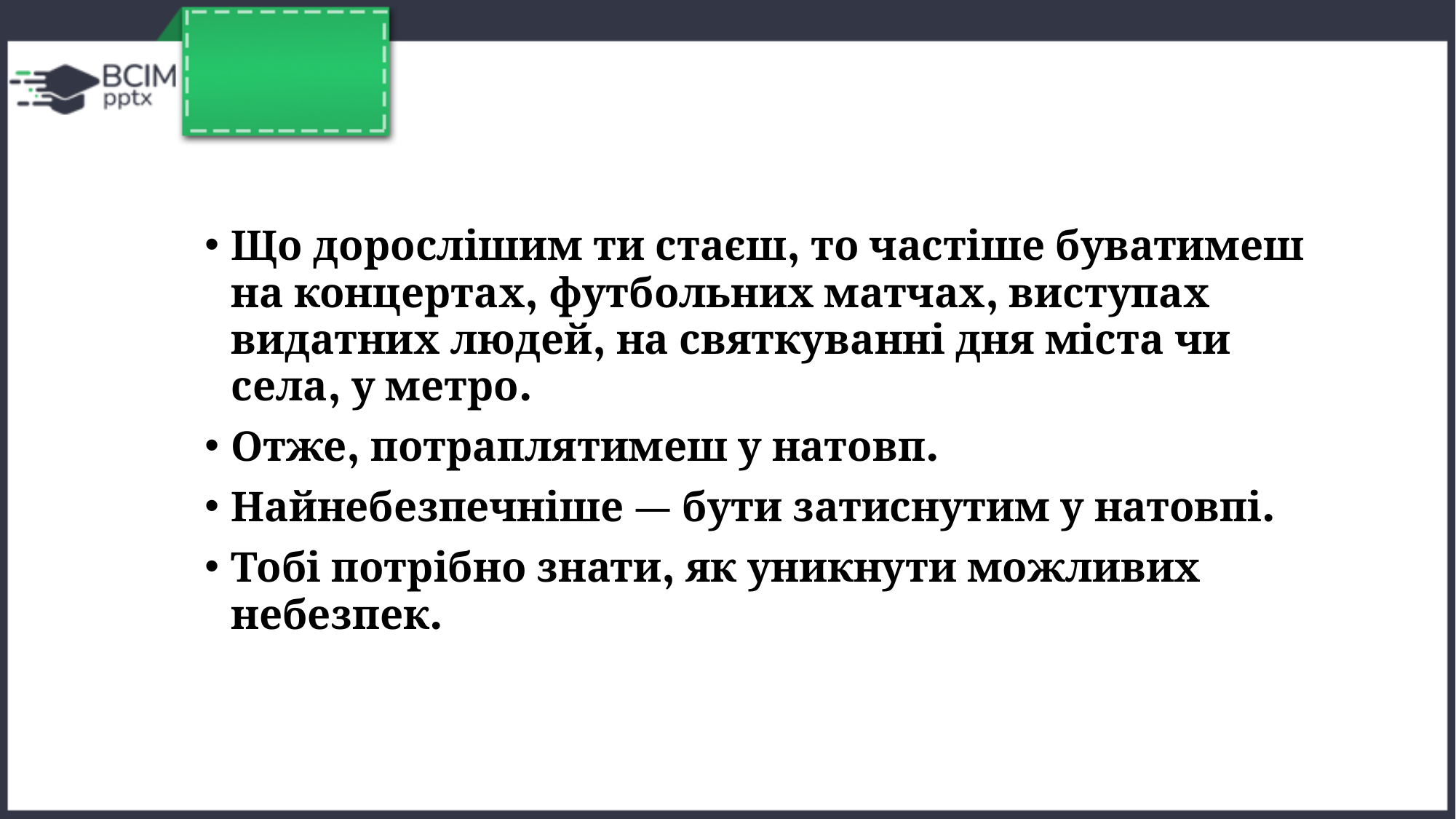

Що дорослішим ти стаєш, то частіше буватимеш на концертах, футбольних матчах, виступах видатних людей, на святкуванні дня міста чи села, у метро.
Отже, потраплятимеш у натовп.
Найнебезпечніше — бути затиснутим у натовпі.
Тобі потрібно знати, як уникнути можливих небезпек.